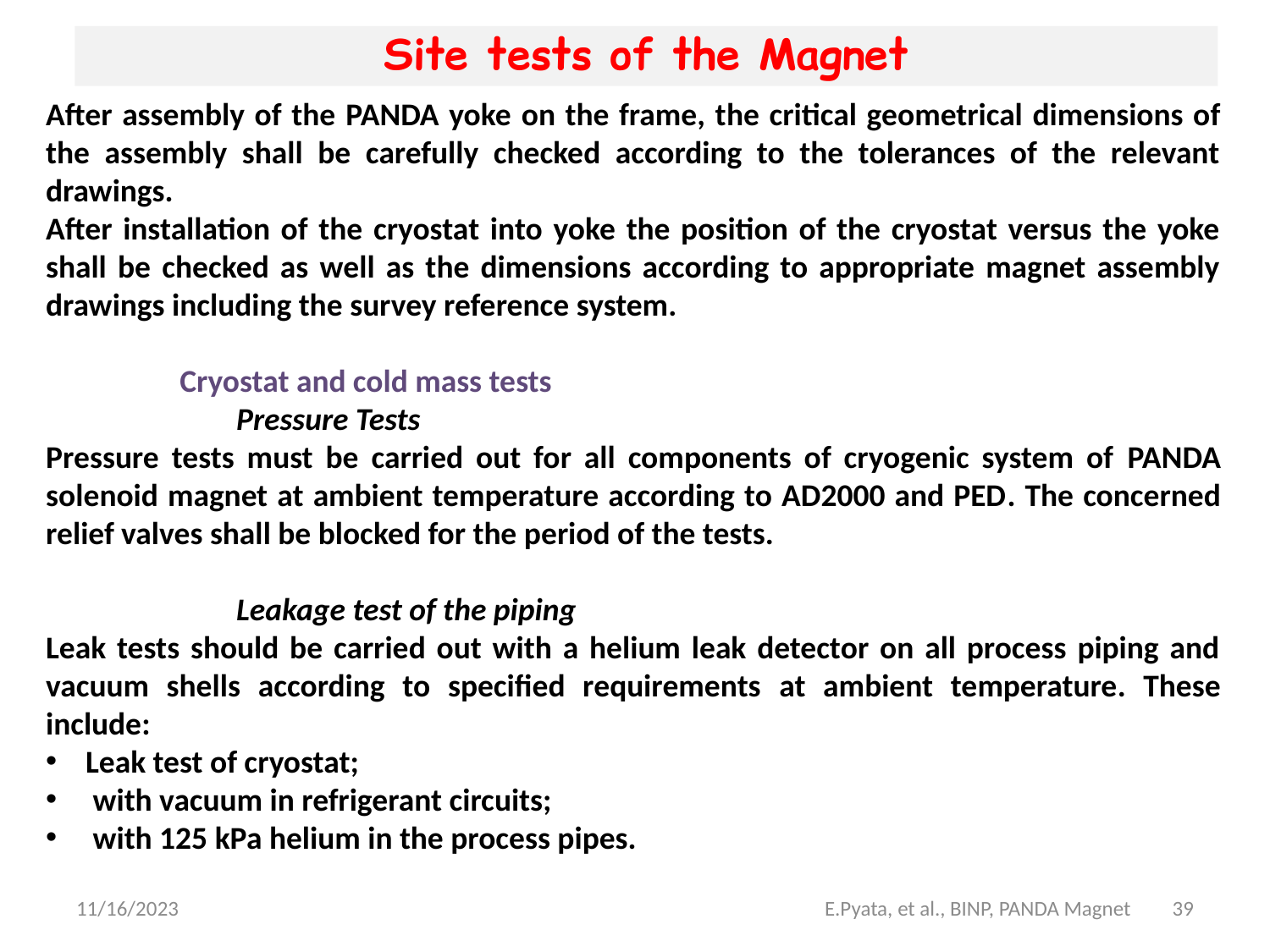

Site tests of the Magnet
After assembly of the PANDA yoke on the frame, the critical geometrical dimensions of the assembly shall be carefully checked according to the tolerances of the relevant drawings.
After installation of the cryostat into yoke the position of the cryostat versus the yoke shall be checked as well as the dimensions according to appropriate magnet assembly drawings including the survey reference system.

 Cryostat and cold mass tests
Pressure Tests
Pressure tests must be carried out for all components of cryogenic system of PANDA solenoid magnet at ambient temperature according to AD2000 and PED. The concerned relief valves shall be blocked for the period of the tests.

Leakage test of the piping
Leak tests should be carried out with a helium leak detector on all process piping and vacuum shells according to specified requirements at ambient temperature. These include:
Leak test of cryostat;
 with vacuum in refrigerant circuits;
 with 125 kPa helium in the process pipes.
11/16/2023
E.Pyata, et al., BINP, PANDA Magnet
39